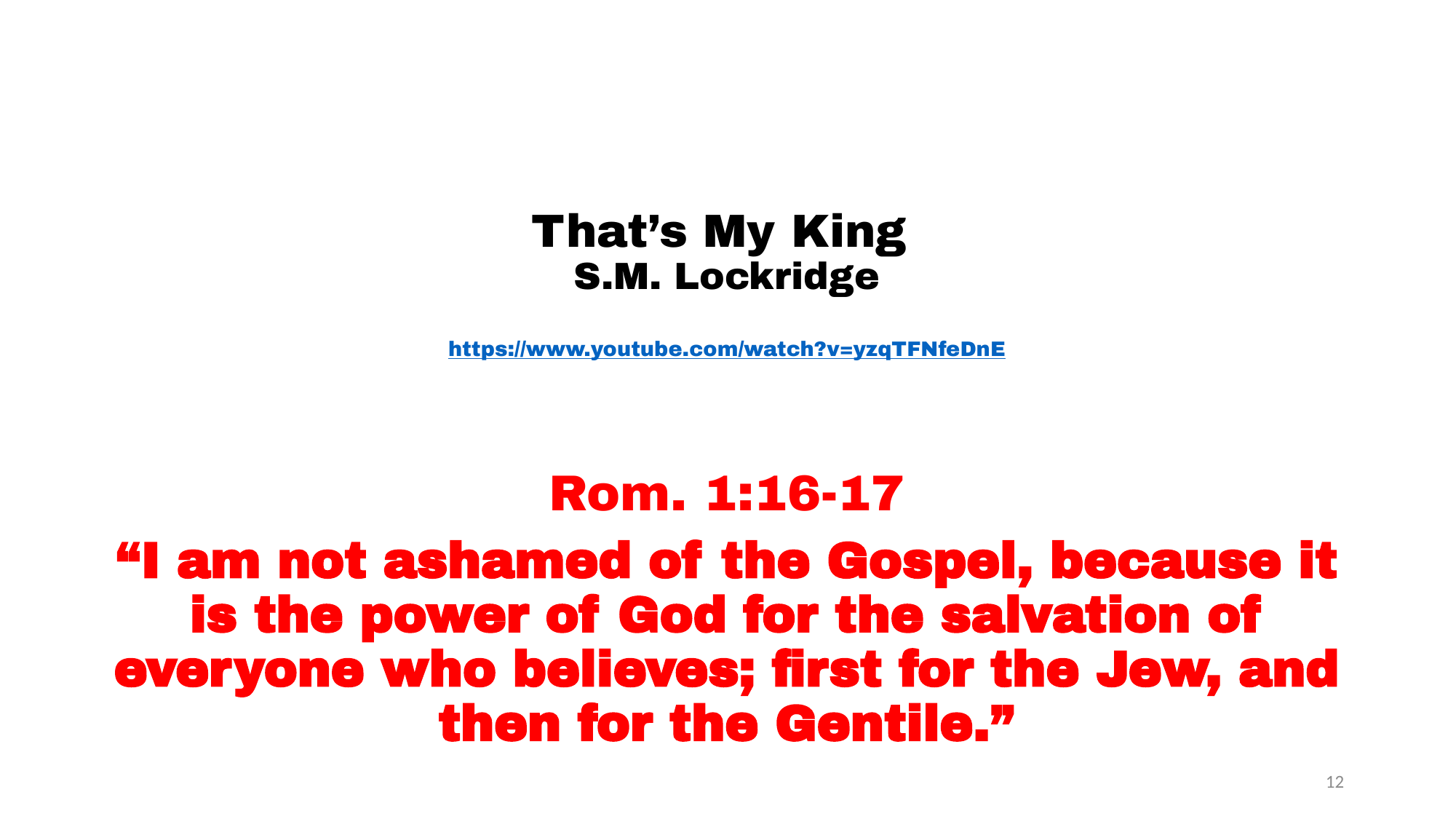

# That’s My King S.M. Lockridge https://www.youtube.com/watch?v=yzqTFNfeDnE
Rom. 1:16-17
“I am not ashamed of the Gospel, because it is the power of God for the salvation of everyone who believes; first for the Jew, and then for the Gentile.”

12